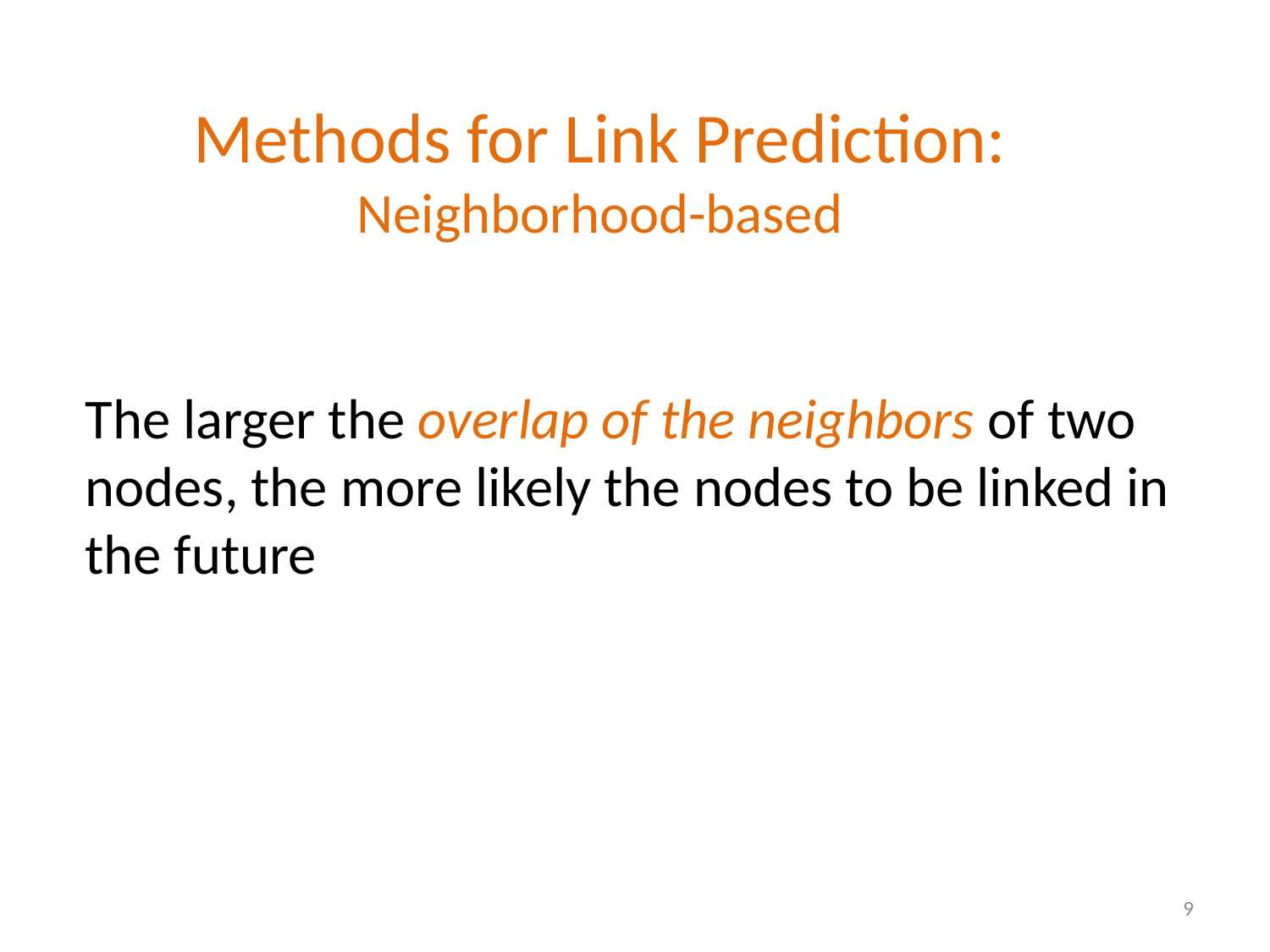

Methods for Link Prediction: Neighborhood-based
The larger the overlap of the neighbors of two nodes, the more likely the nodes to be linked in the future
9